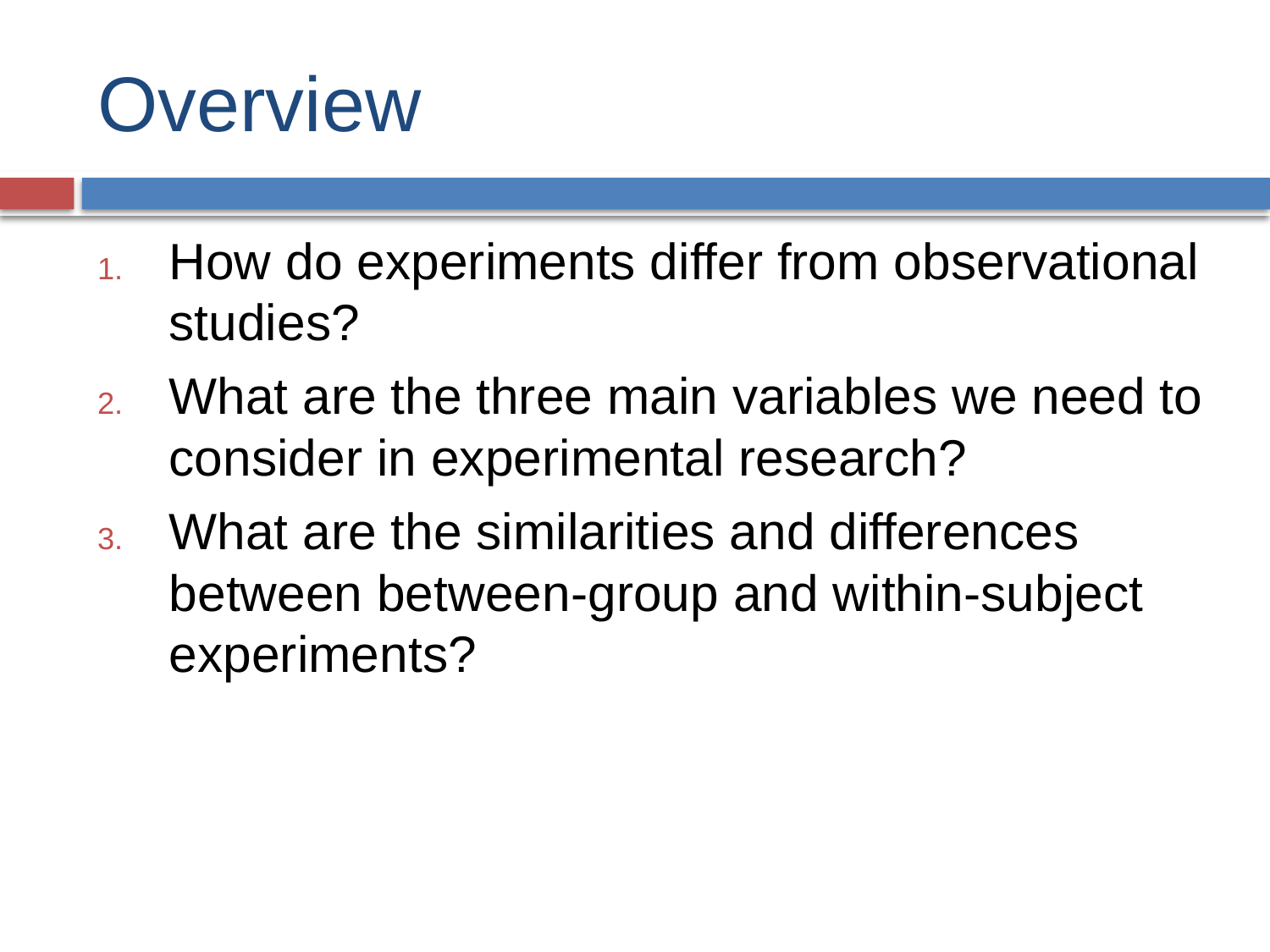

# Overview
How do experiments differ from observational studies?
What are the three main variables we need to consider in experimental research?
What are the similarities and differences between between-group and within-subject experiments?